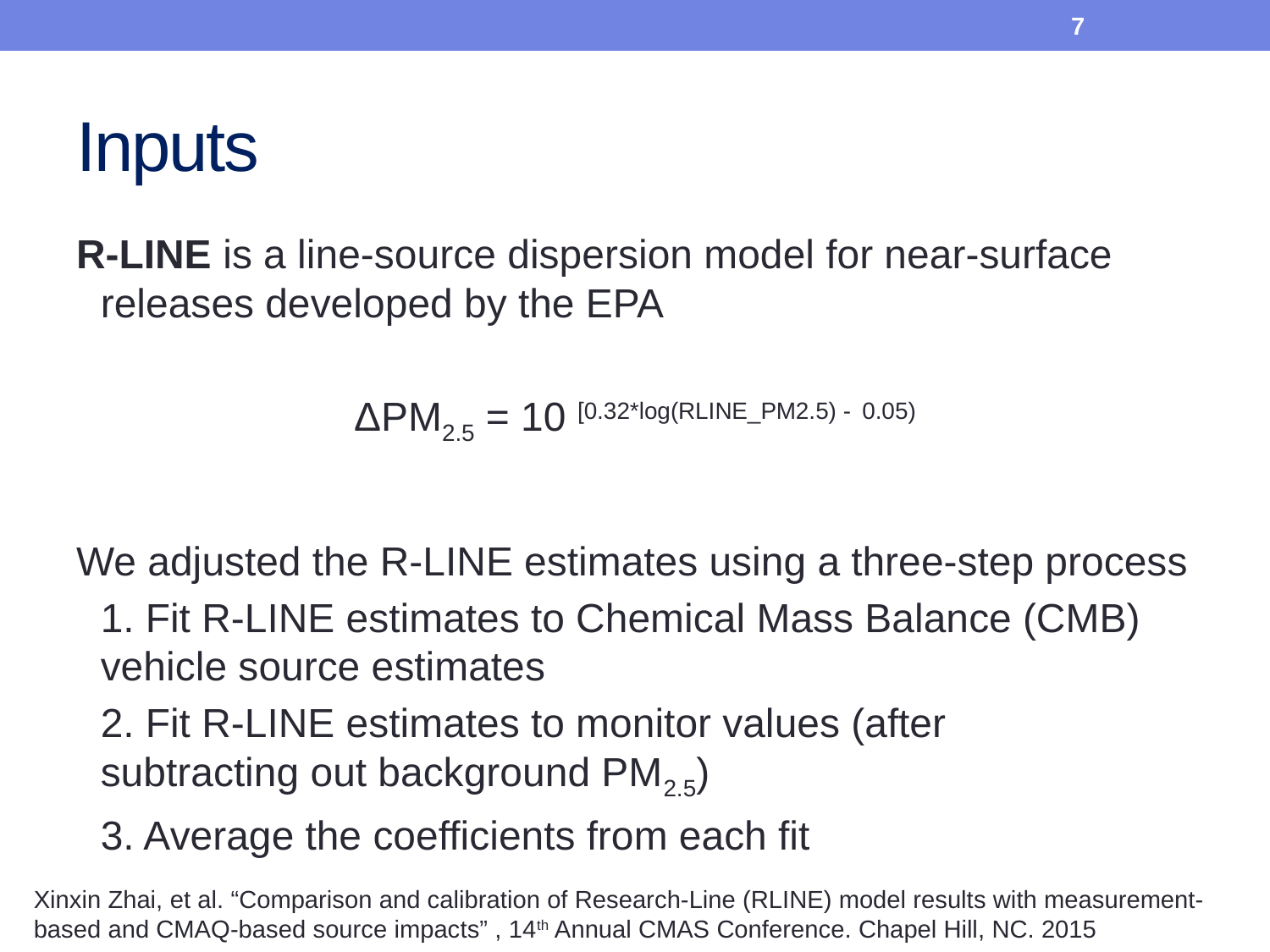

7
# Inputs
R-LINE is a line-source dispersion model for near-surface releases developed by the EPA

ΔPM2.5 = 10 [0.32*log(RLINE_PM2.5) - 0.05)

We adjusted the R-LINE estimates using a three-step process
	1. Fit R-LINE estimates to Chemical Mass Balance (CMB) 	vehicle source estimates
	2. Fit R-LINE estimates to monitor values (after 	subtracting out background PM2.5)
	3. Average the coefficients from each fit
Xinxin Zhai, et al. “Comparison and calibration of Research-Line (RLINE) model results with measurement-based and CMAQ-based source impacts” , 14th Annual CMAS Conference. Chapel Hill, NC. 2015